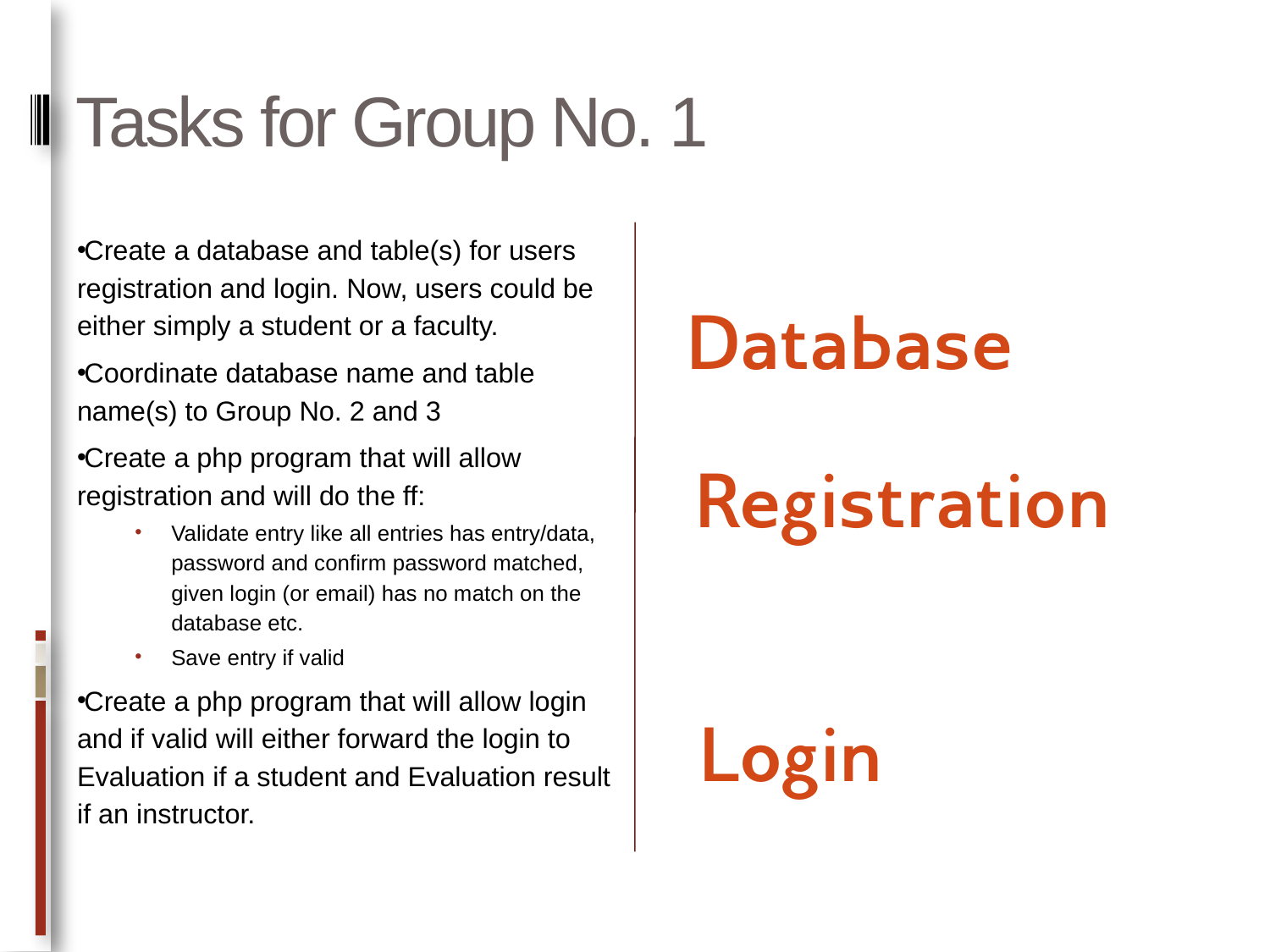

# Tasks for Group No. 1
Create a database and table(s) for users registration and login. Now, users could be either simply a student or a faculty.
Coordinate database name and table name(s) to Group No. 2 and 3
Create a php program that will allow registration and will do the ff:
Validate entry like all entries has entry/data, password and confirm password matched, given login (or email) has no match on the database etc.
Save entry if valid
Create a php program that will allow login and if valid will either forward the login to Evaluation if a student and Evaluation result if an instructor.

Database
Registration
Login